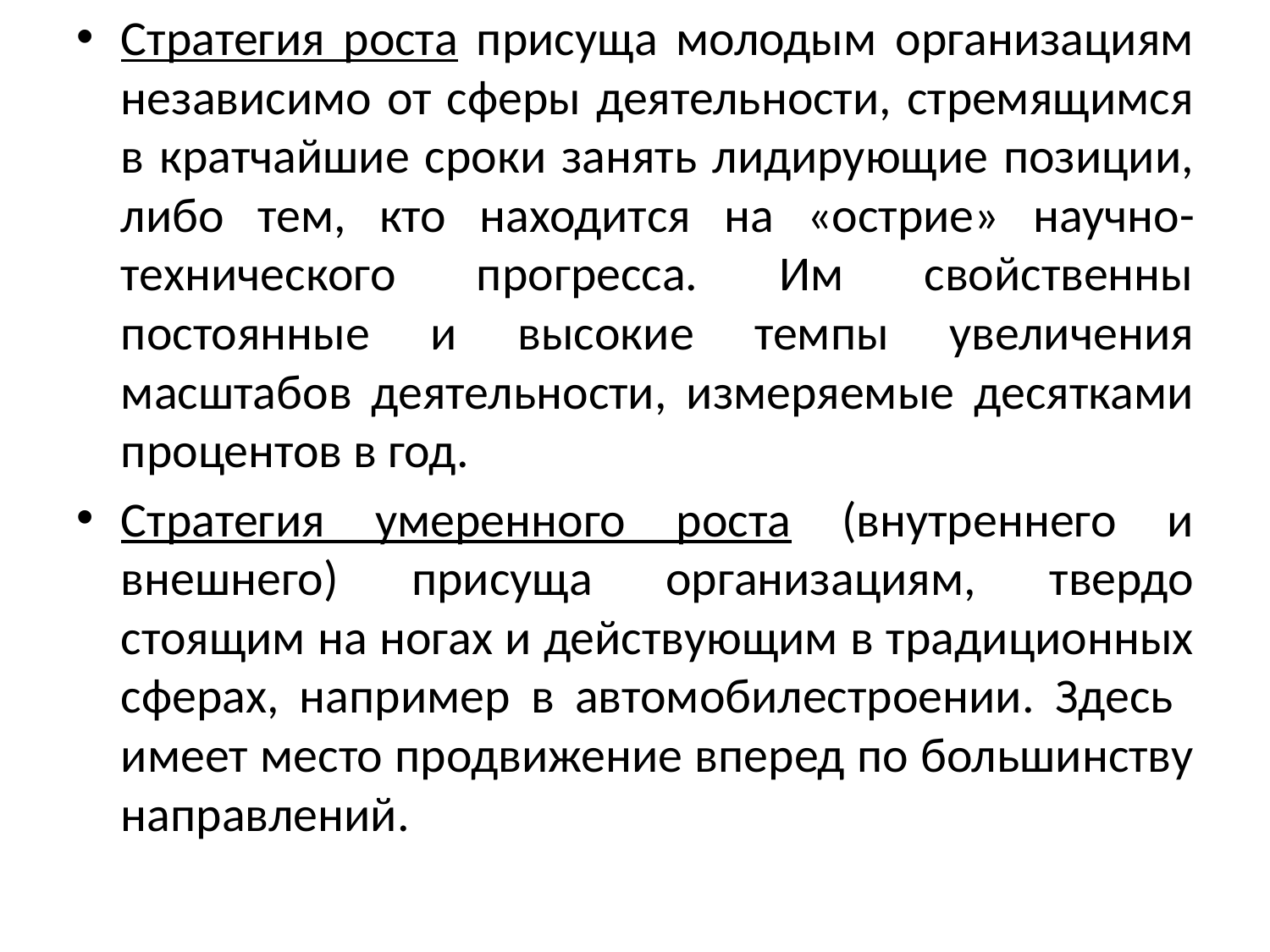

Стратегия роста присуща молодым организациям независимо от сферы деятельности, стремящимся в кратчайшие сроки занять лидирующие позиции, либо тем, кто находится на «острие» научно-технического прогресса. Им свойственны постоянные и высокие темпы увеличения масштабов деятельности, измеряемые десятками процентов в год.
Стратегия умеренного роста (внутреннего и внешнего) присуща организациям, твердо стоящим на ногах и действующим в традиционных сферах, например в автомобилестроении. Здесь  имеет место продвижение вперед по большинству направлений.